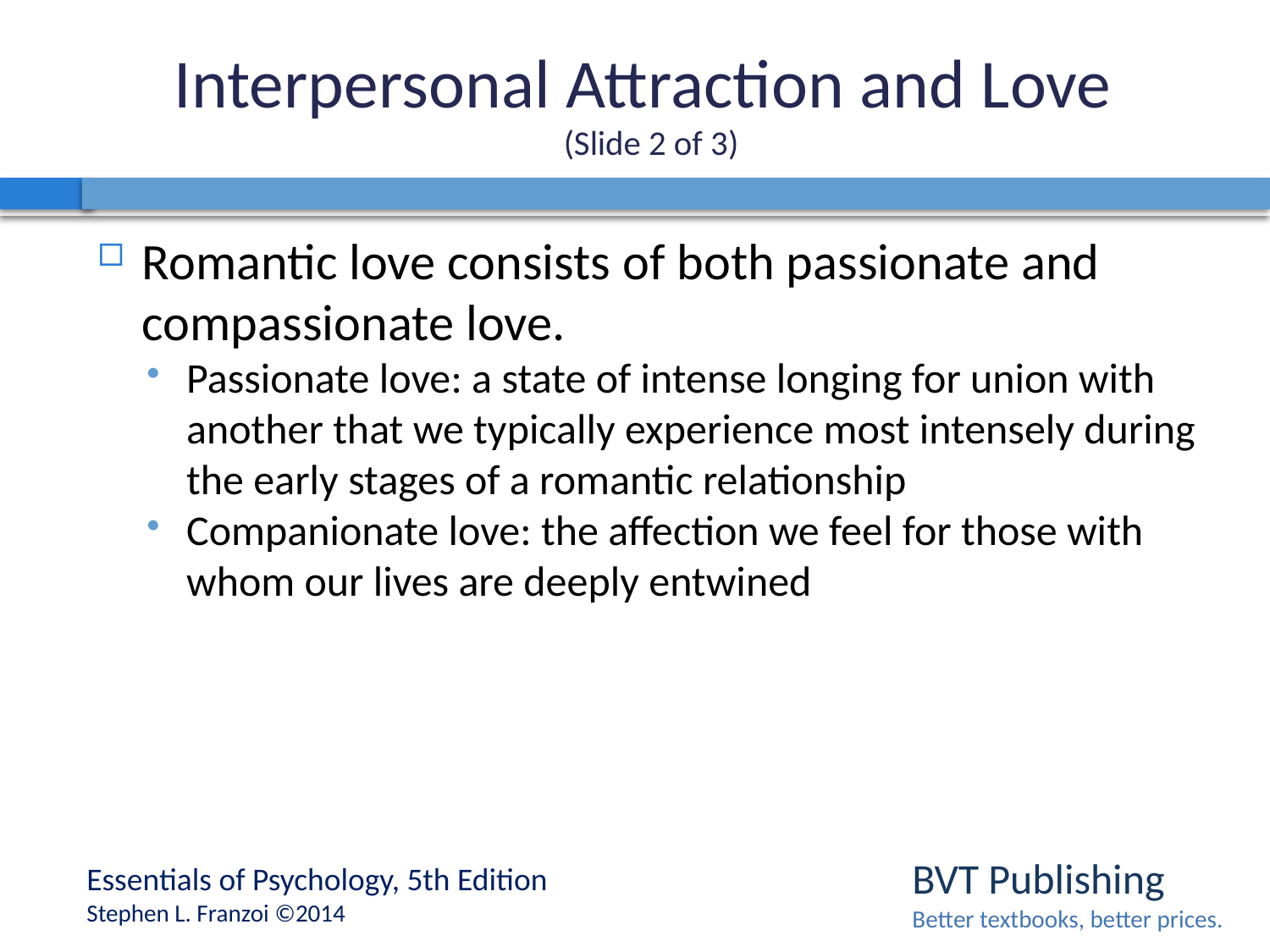

# Interpersonal Attraction and Love (Slide 2 of 3)
Romantic love consists of both passionate and compassionate love.
Passionate love: a state of intense longing for union with another that we typically experience most intensely during the early stages of a romantic relationship
Companionate love: the affection we feel for those with whom our lives are deeply entwined